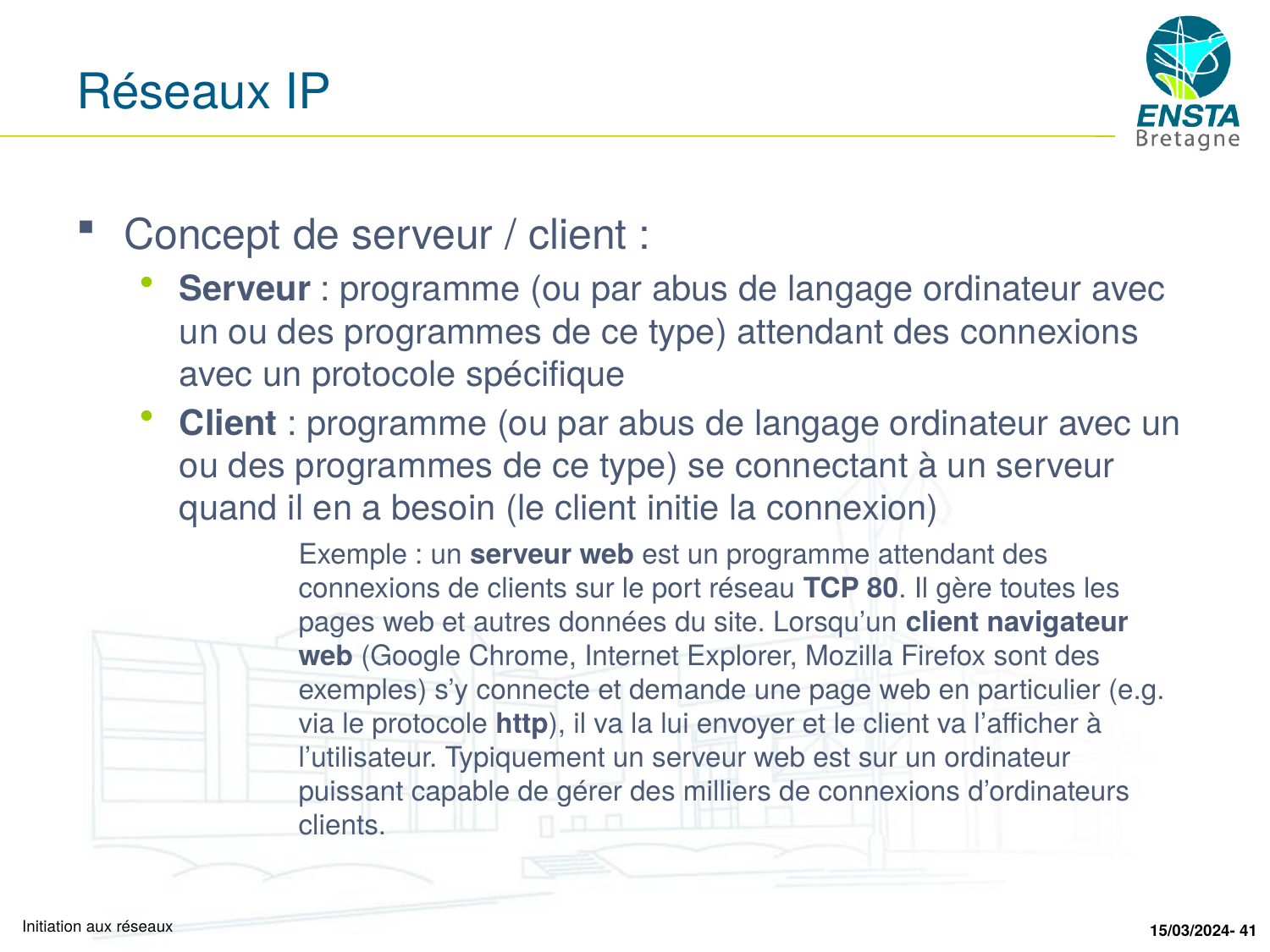

# Réseaux IP
Concept de serveur / client :
Serveur : programme (ou par abus de langage ordinateur avec un ou des programmes de ce type) attendant des connexions avec un protocole spécifique
Client : programme (ou par abus de langage ordinateur avec un ou des programmes de ce type) se connectant à un serveur quand il en a besoin (le client initie la connexion)
	Exemple : un serveur web est un programme attendant des connexions de clients sur le port réseau TCP 80. Il gère toutes les pages web et autres données du site. Lorsqu’un client navigateur web (Google Chrome, Internet Explorer, Mozilla Firefox sont des exemples) s’y connecte et demande une page web en particulier (e.g. via le protocole http), il va la lui envoyer et le client va l’afficher à l’utilisateur. Typiquement un serveur web est sur un ordinateur puissant capable de gérer des milliers de connexions d’ordinateurs clients.